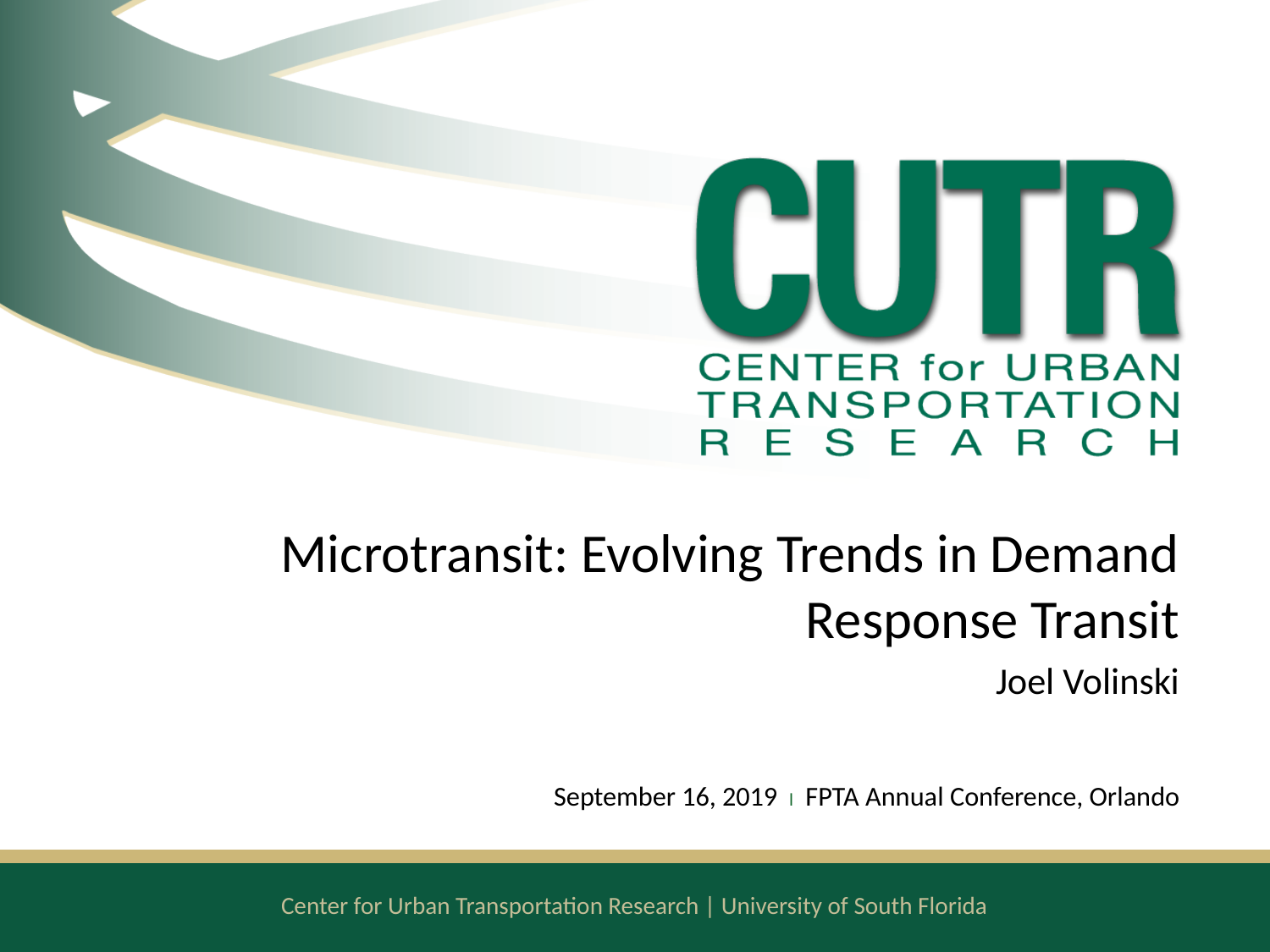

Microtransit: Evolving Trends in Demand Response Transit
Joel Volinski

September 16, 2019  l  FPTA Annual Conference, Orlando